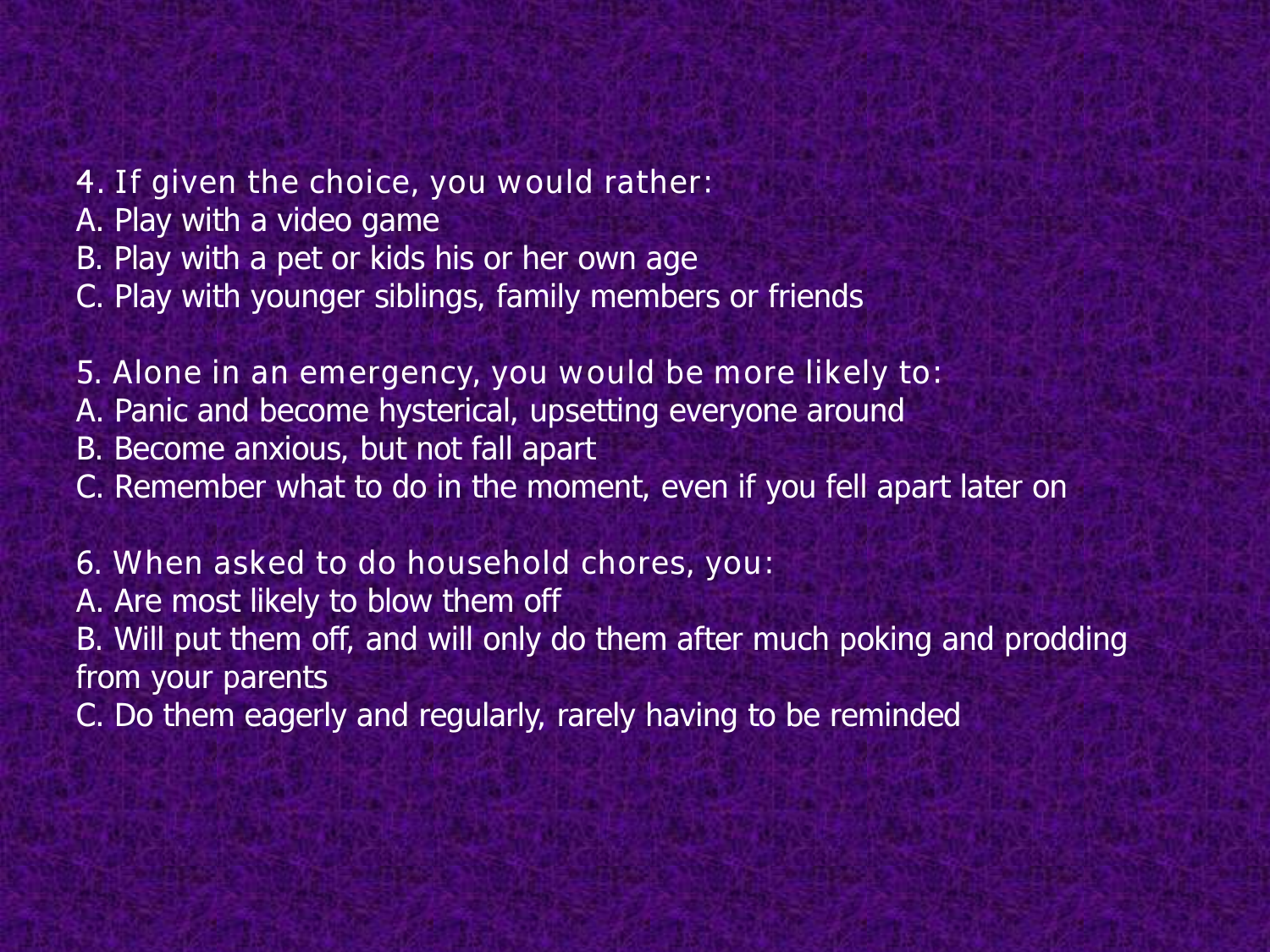

# 4. If given the choice, you would rather: A. Play with a video game B. Play with a pet or kids his or her own age C. Play with younger siblings, family members or friends 5. Alone in an emergency, you would be more likely to: A. Panic and become hysterical, upsetting everyone around B. Become anxious, but not fall apart C. Remember what to do in the moment, even if you fell apart later on   6. When asked to do household chores, you: A. Are most likely to blow them off B. Will put them off, and will only do them after much poking and prodding from your parents C. Do them eagerly and regularly, rarely having to be reminded